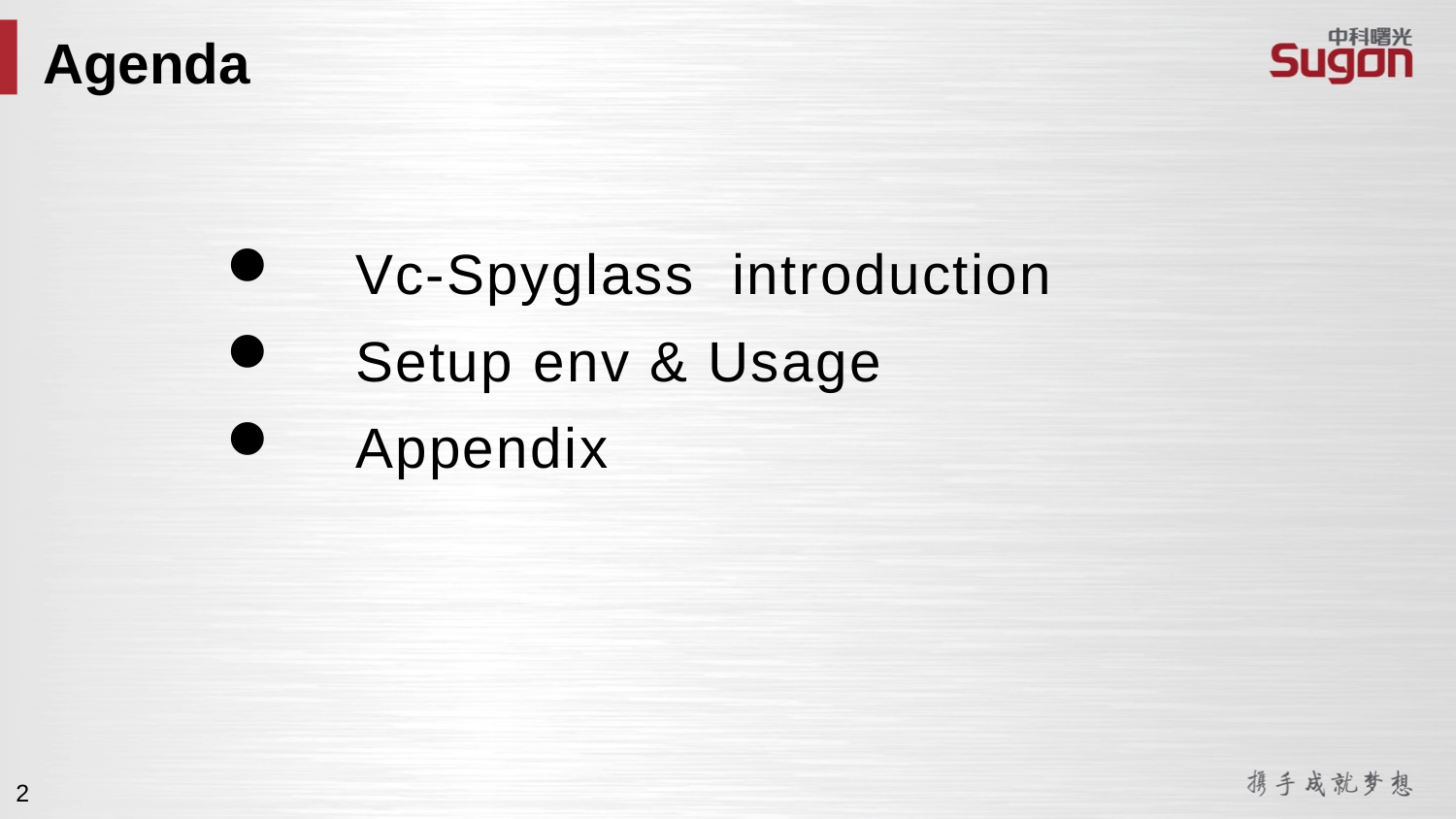

Agenda

   Vc-Spyglass  introduction
   Setup env & Usage
   Appendix